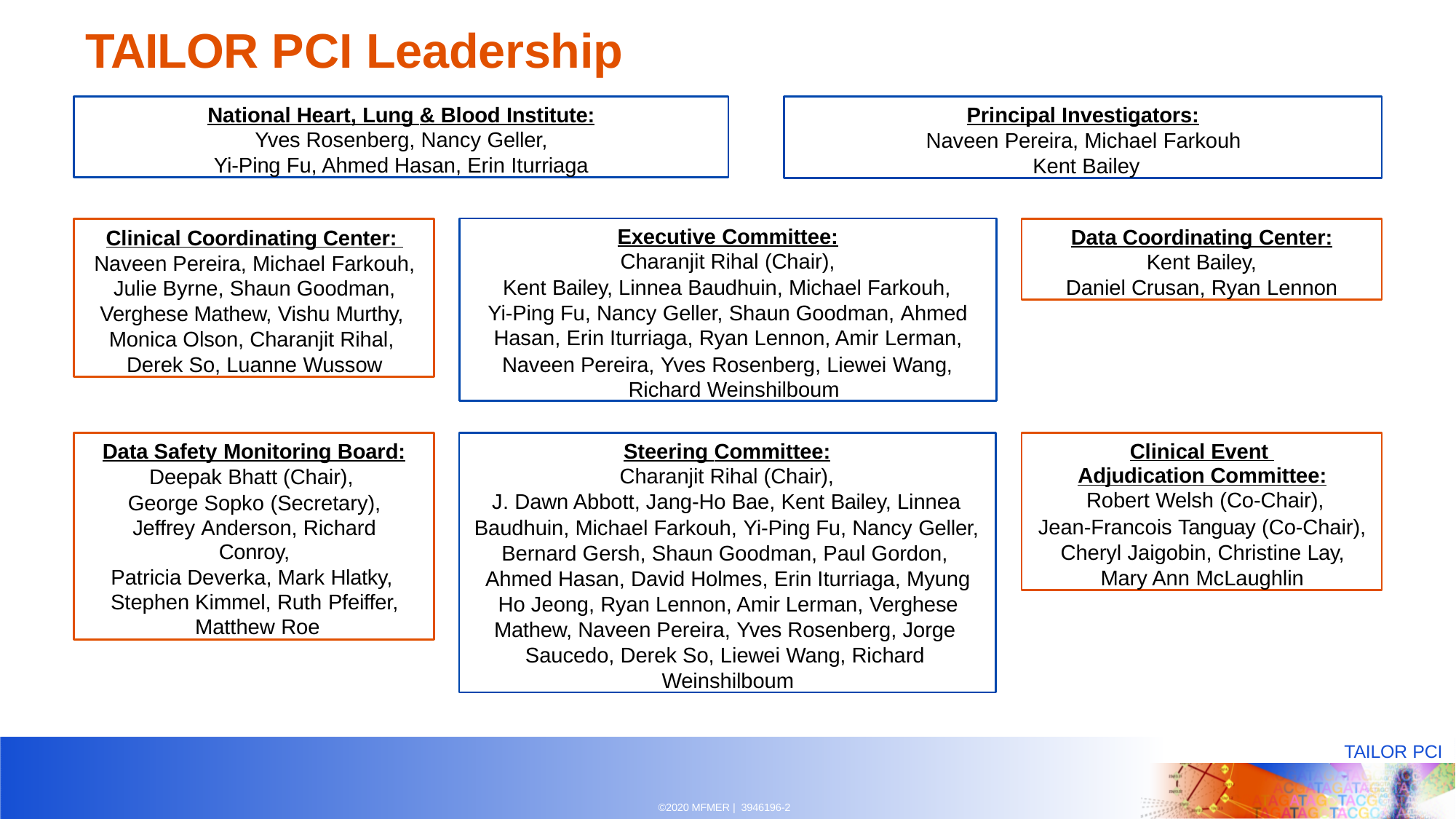

# TAILOR PCI Leadership
National Heart, Lung & Blood Institute:
Yves Rosenberg, Nancy Geller,
Yi-Ping Fu, Ahmed Hasan, Erin Iturriaga
Principal Investigators:
Naveen Pereira, Michael Farkouh  Kent Bailey
Executive Committee:
Charanjit Rihal (Chair),
Kent Bailey, Linnea Baudhuin, Michael Farkouh,  Yi-Ping Fu, Nancy Geller, Shaun Goodman, Ahmed  Hasan, Erin Iturriaga, Ryan Lennon, Amir Lerman,
Naveen Pereira, Yves Rosenberg, Liewei Wang,  Richard Weinshilboum
Clinical Coordinating Center:  Naveen Pereira, Michael Farkouh,  Julie Byrne, Shaun Goodman,  Verghese Mathew, Vishu Murthy,  Monica Olson, Charanjit Rihal,  Derek So, Luanne Wussow
Data Coordinating Center:
Kent Bailey,
Daniel Crusan, Ryan Lennon
Data Safety Monitoring Board:
Deepak Bhatt (Chair),  George Sopko (Secretary),
Jeffrey Anderson, Richard Conroy,
Patricia Deverka, Mark Hlatky,  Stephen Kimmel, Ruth Pfeiffer,  Matthew Roe
Steering Committee:
Charanjit Rihal (Chair),
J. Dawn Abbott, Jang-Ho Bae, Kent Bailey, Linnea  Baudhuin, Michael Farkouh, Yi-Ping Fu, Nancy Geller,
Bernard Gersh, Shaun Goodman, Paul Gordon,  Ahmed Hasan, David Holmes, Erin Iturriaga, Myung  Ho Jeong, Ryan Lennon, Amir Lerman, Verghese  Mathew, Naveen Pereira, Yves Rosenberg, Jorge  Saucedo, Derek So, Liewei Wang, Richard  Weinshilboum
Clinical Event  Adjudication Committee:  Robert Welsh (Co-Chair),
Jean-Francois Tanguay (Co-Chair),  Cheryl Jaigobin, Christine Lay,  Mary Ann McLaughlin

TAILOR PCI

©2020 MFMER | 3946196-2